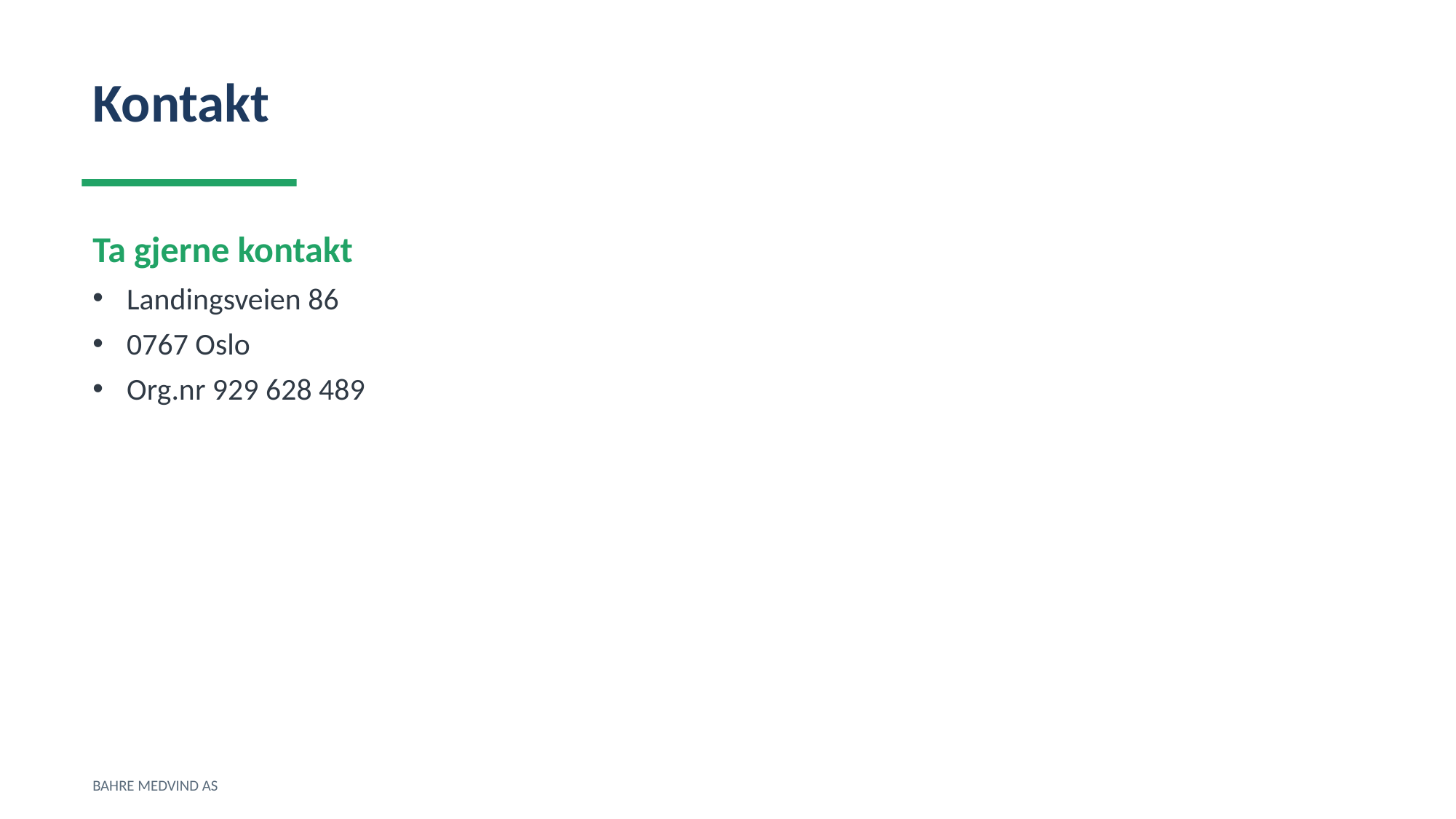

Kontakt

Ta gjerne kontakt
Landingsveien 86
0767 Oslo
Org.nr 929 628 489
BAHRE MEDVIND AS